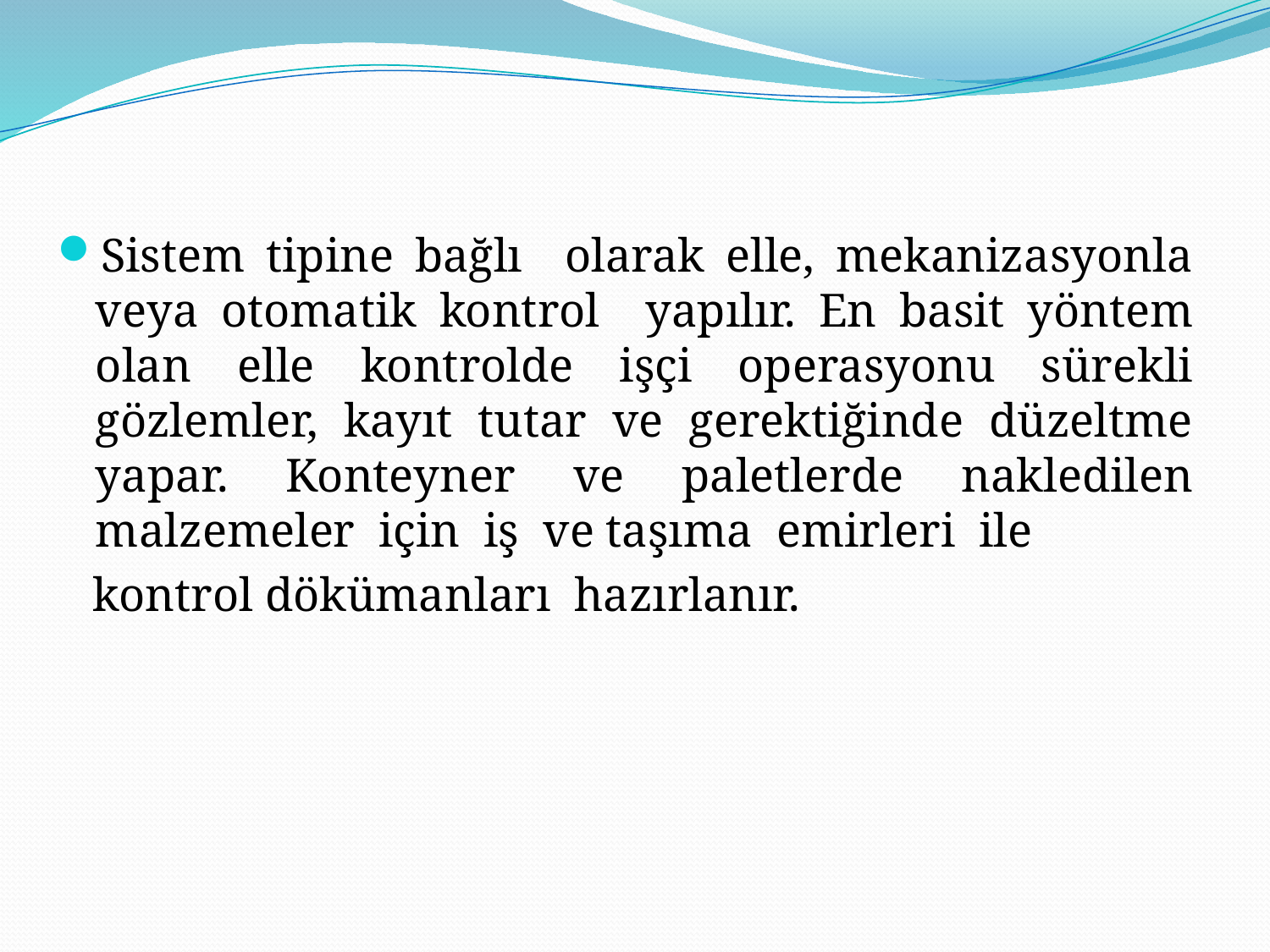

Sistem tipine bağlı  olarak elle, mekanizasyonla veya otomatik kontrol  yapılır. En basit yöntem olan elle kontrolde işçi operasyonu sürekli gözlemler, kayıt tutar ve gerektiğinde düzeltme yapar. Konteyner ve paletlerde nakledilen malzemeler  için  iş  ve taşıma  emirleri  ile
   kontrol dökümanları  hazırlanır.